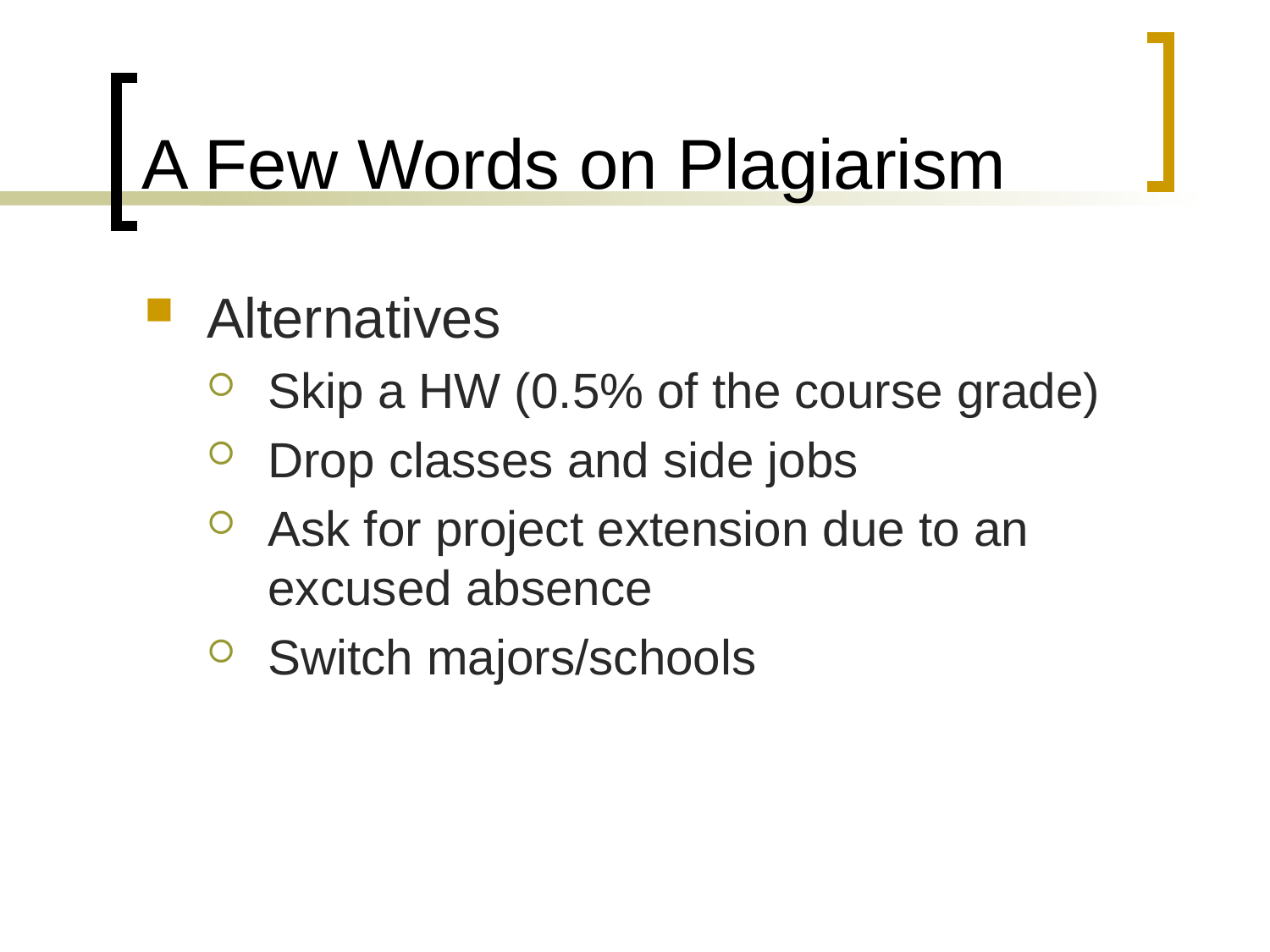

# A Few Words on Plagiarism
Alternatives
Skip a HW (0.5% of the course grade)
Drop classes and side jobs
Ask for project extension due to an excused absence
Switch majors/schools